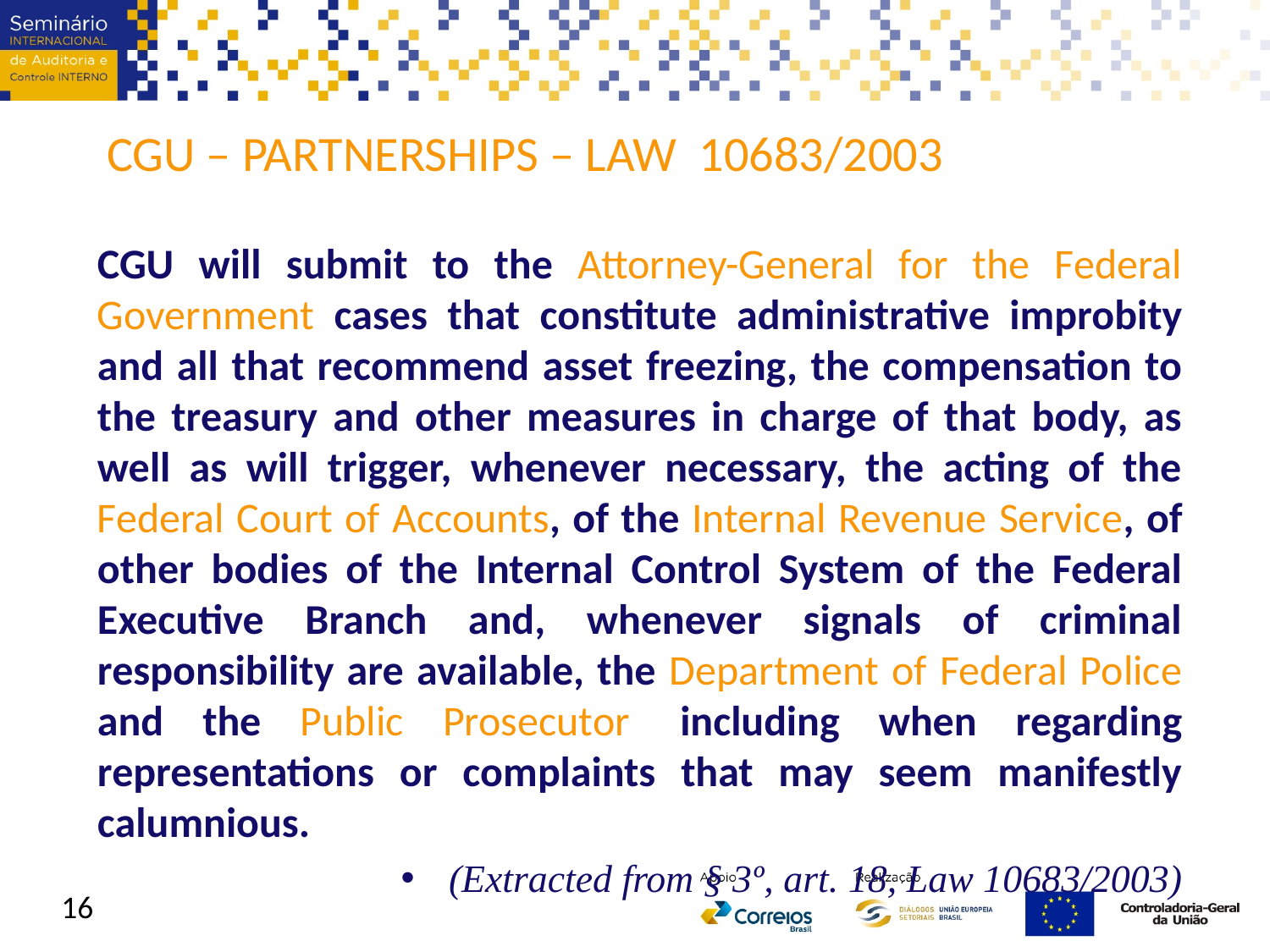

CGU – PARTNERSHIPS – LAW  10683/2003
CGU will submit to the Attorney-General for the Federal Government cases that constitute administrative improbity and all that recommend asset freezing, the compensation to the treasury and other measures in charge of that body, as well as will trigger, whenever necessary, the acting of the Federal Court of Accounts, of the Internal Revenue Service, of other bodies of the Internal Control System of the Federal Executive Branch and, whenever signals of criminal responsibility are available, the Department of Federal Police and the Public Prosecutor, including when regarding representations or complaints that may seem manifestly calumnious.
(Extracted from § 3º, art. 18, Law 10683/2003)
16